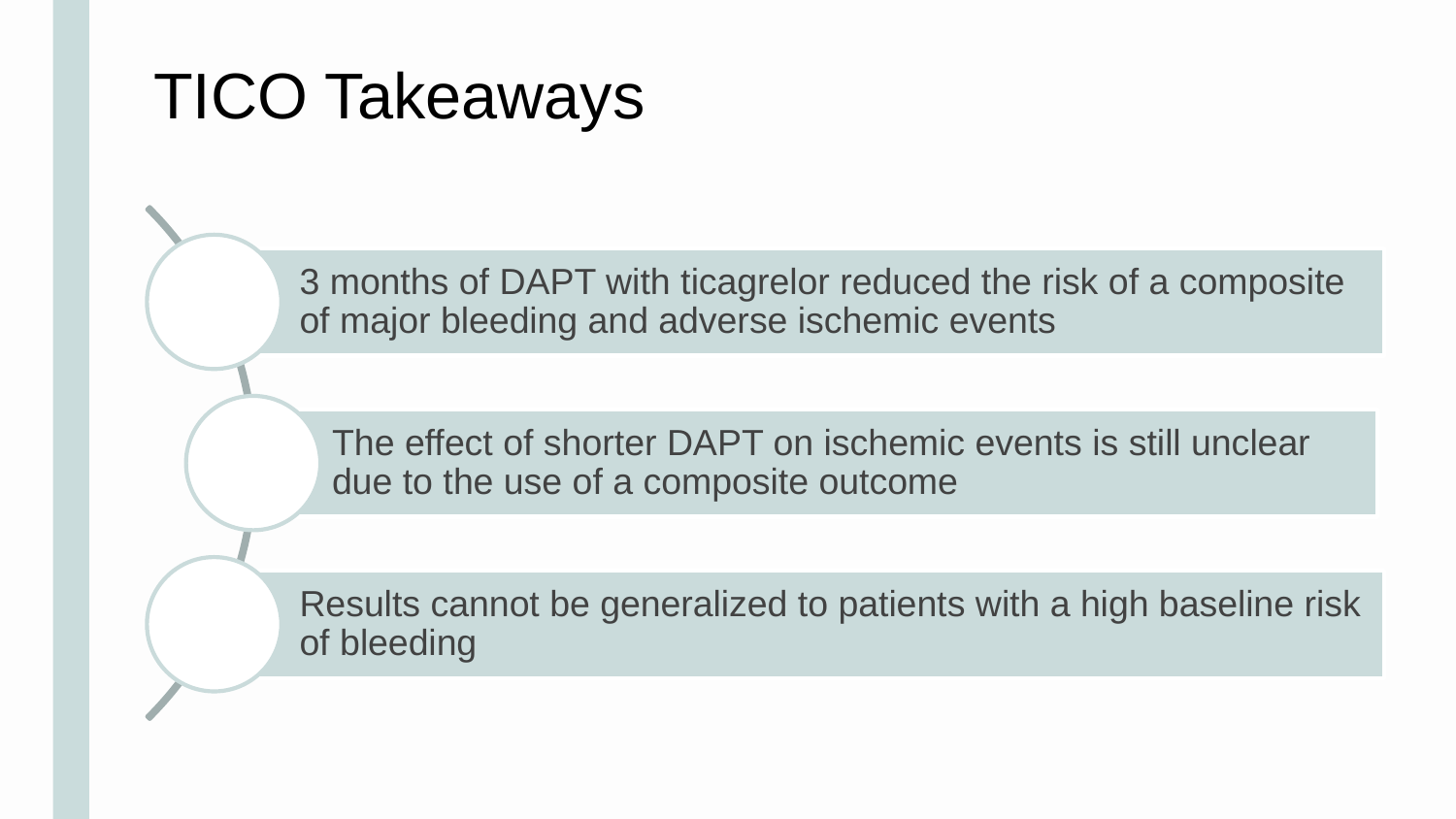

TICO Takeaways

3 months of DAPT with ticagrelor reduced the risk of a composite of major bleeding and adverse ischemic events

The effect of shorter DAPT on ischemic events is still unclear due to the use of a composite outcome

Results cannot be generalized to patients with a high baseline risk of bleeding